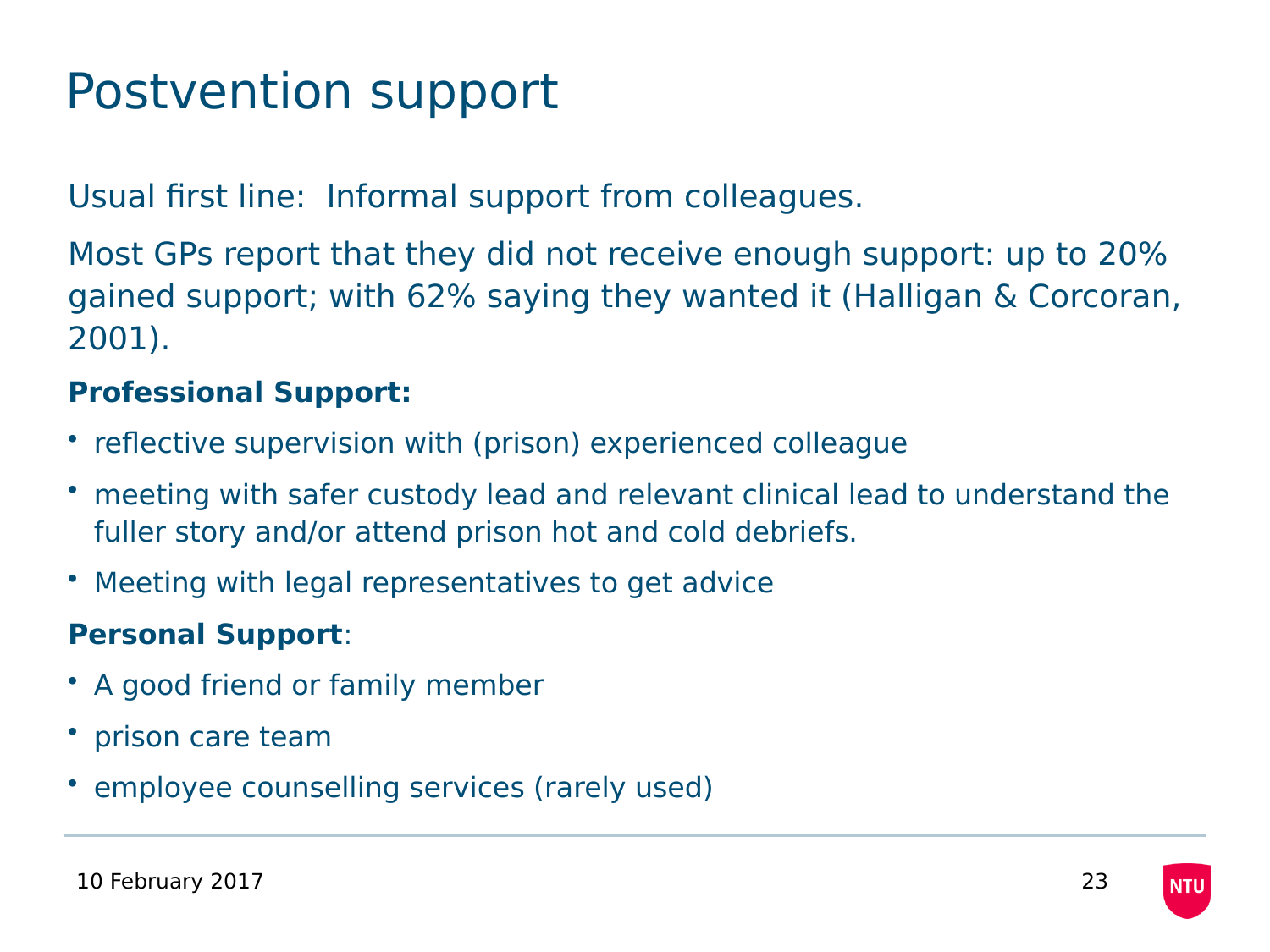

# Postvention support
Usual first line:  Informal support from colleagues.
Most GPs report that they did not receive enough support: up to 20% gained support; with 62% saying they wanted it (Halligan & Corcoran, 2001).
Professional Support:
reflective supervision with (prison) experienced colleague
meeting with safer custody lead and relevant clinical lead to understand the fuller story and/or attend prison hot and cold debriefs.
Meeting with legal representatives to get advice
Personal Support:
A good friend or family member
prison care team
employee counselling services (rarely used)
10 February 2017
23